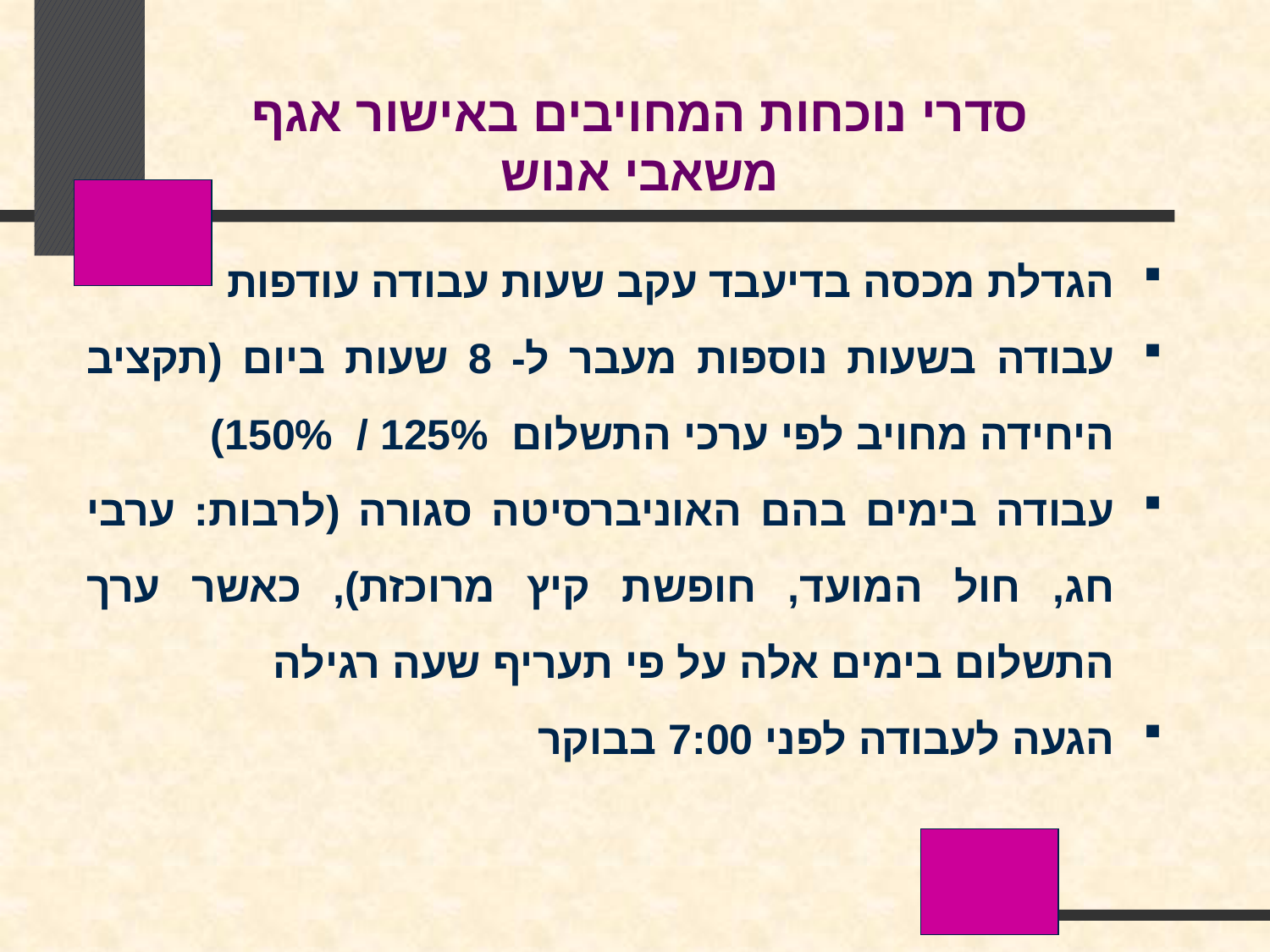

סדרי נוכחות המחויבים באישור אגף משאבי אנוש

הגדלת מכסה בדיעבד עקב שעות עבודה עודפות
עבודה בשעות נוספות מעבר ל- 8 שעות ביום (תקציב היחידה מחויב לפי ערכי התשלום  125% /  150%)
עבודה בימים בהם האוניברסיטה סגורה (לרבות: ערבי חג, חול המועד, חופשת קיץ מרוכזת), כאשר ערך התשלום בימים אלה על פי תעריף שעה רגילה
הגעה לעבודה לפני 7:00 בבוקר